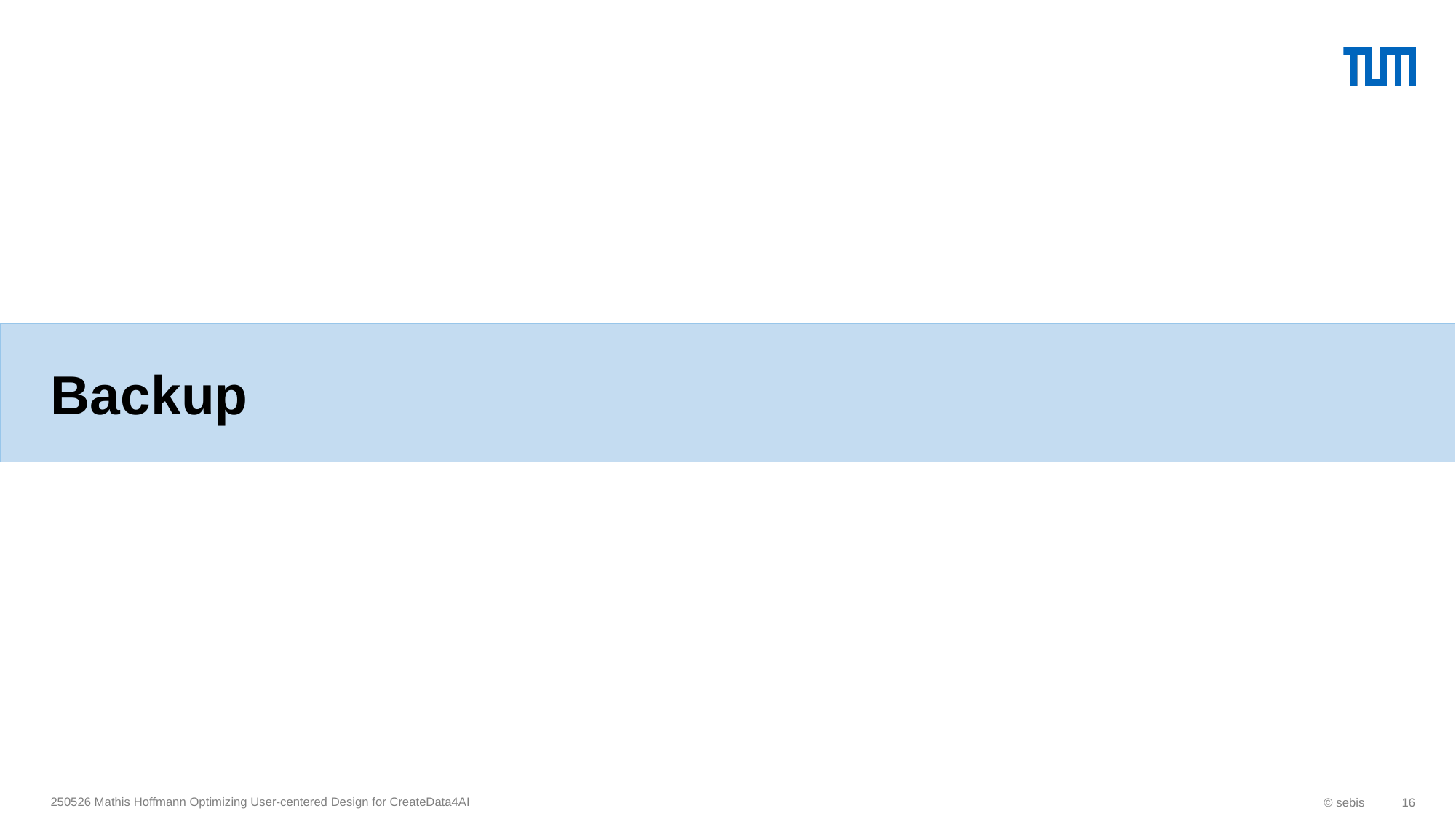

Backup
250526 Mathis Hoffmann Optimizing User-centered Design for CreateData4AI
© sebis
16